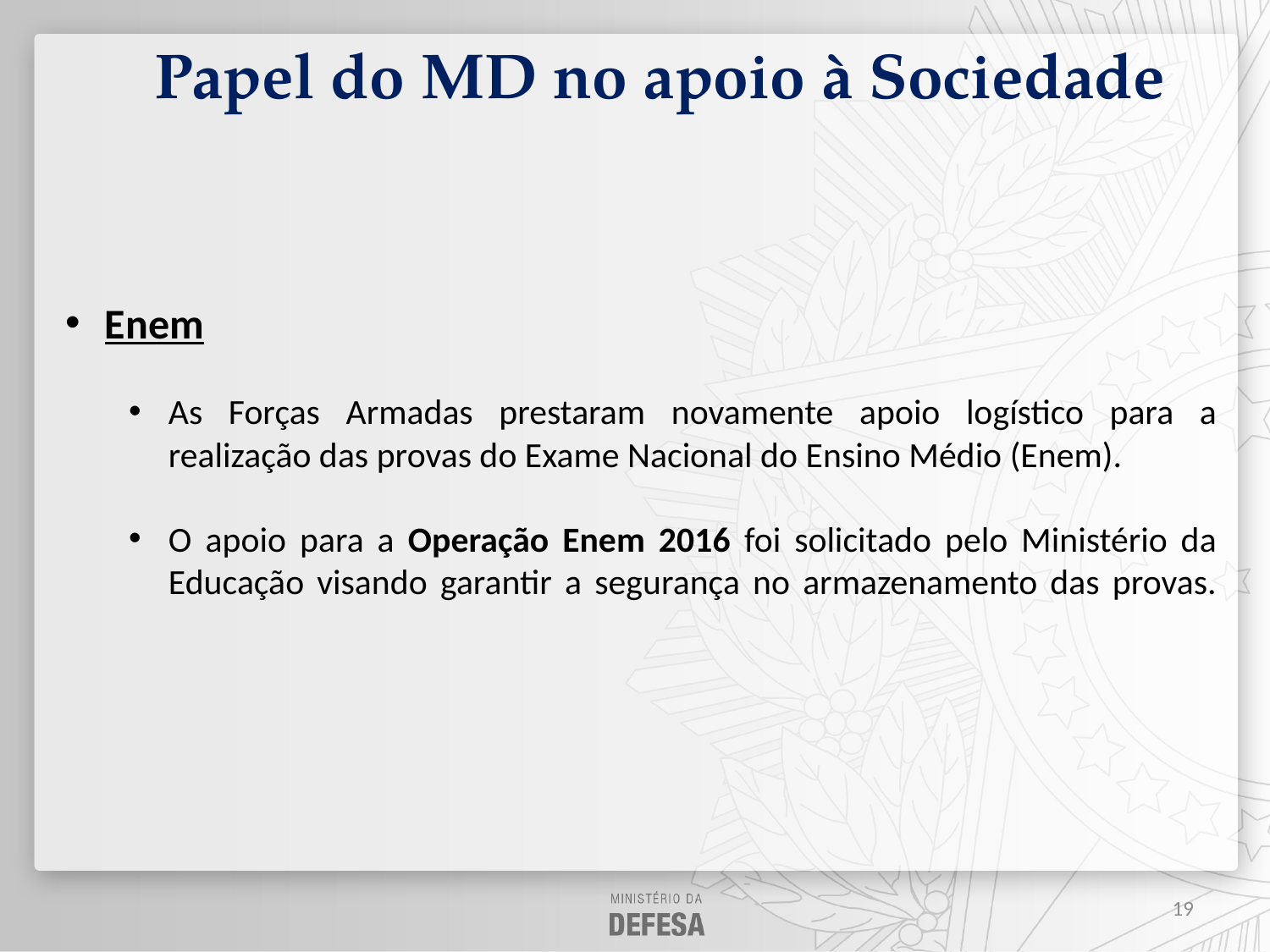

Papel do MD no apoio à Sociedade

Enem

As Forças Armadas prestaram novamente apoio logístico para a realização das provas do Exame Nacional do Ensino Médio (Enem).

O apoio para a Operação Enem 2016 foi solicitado pelo Ministério da Educação visando garantir a segurança no armazenamento das provas.
19